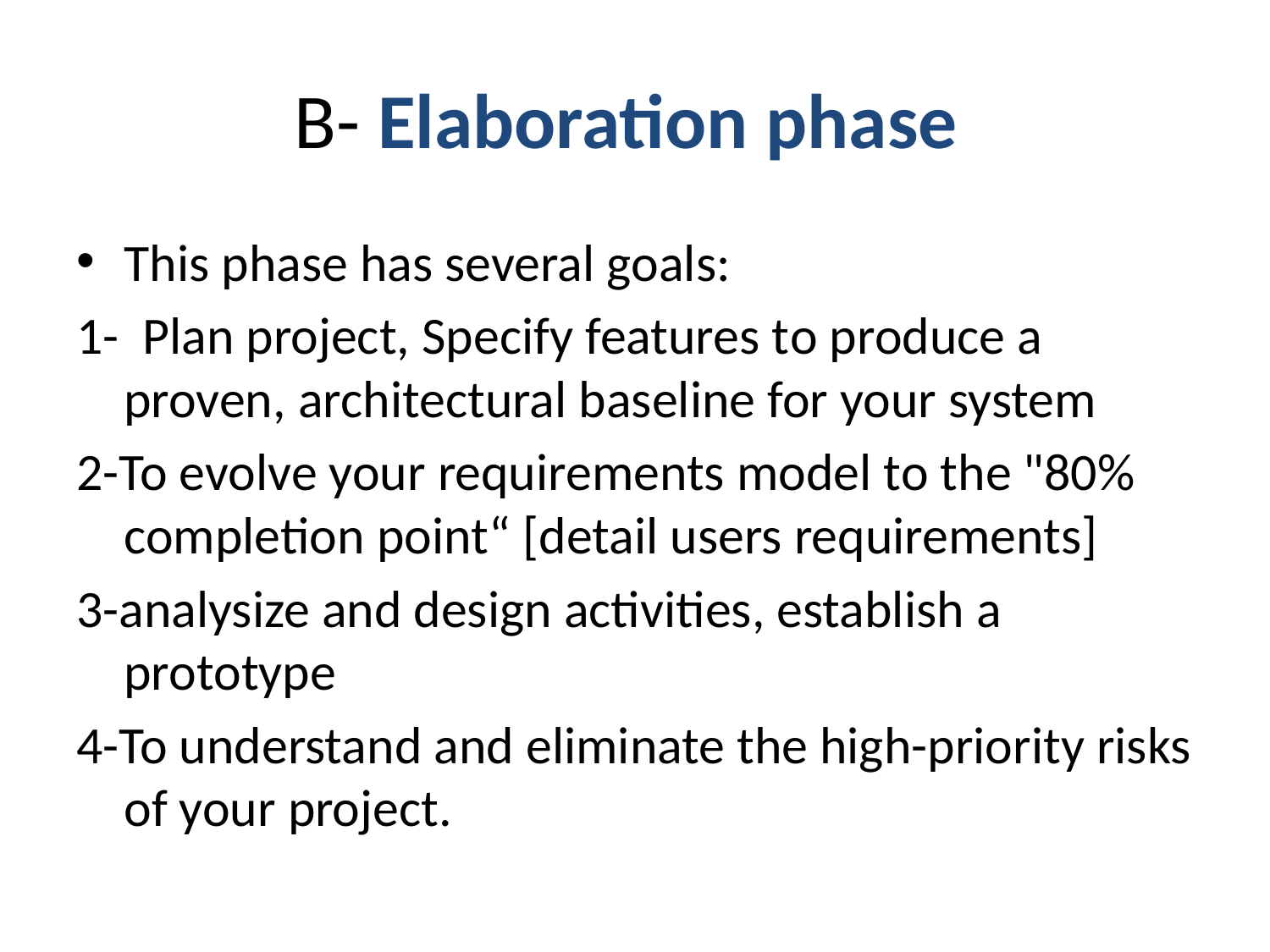

# B- Elaboration phase
This phase has several goals:
1-  Plan project, Specify features to produce a proven, architectural baseline for your system
2-To evolve your requirements model to the "80% completion point“ [detail users requirements]
3-analysize and design activities, establish a prototype
4-To understand and eliminate the high-priority risks of your project.